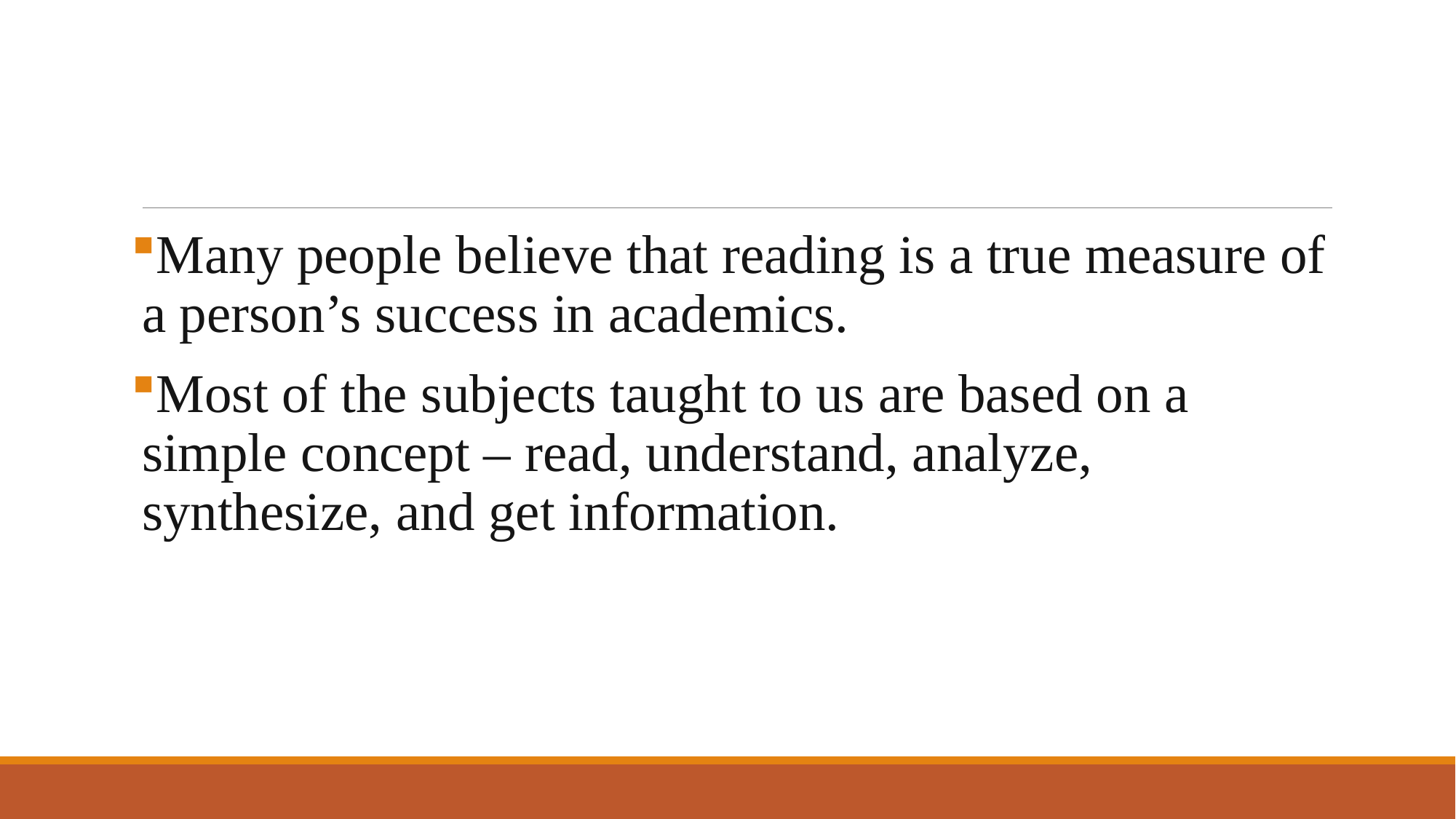

#
Many people believe that reading is a true measure of a person’s success in academics.
Most of the subjects taught to us are based on a simple concept – read, understand, analyze, synthesize, and get information.